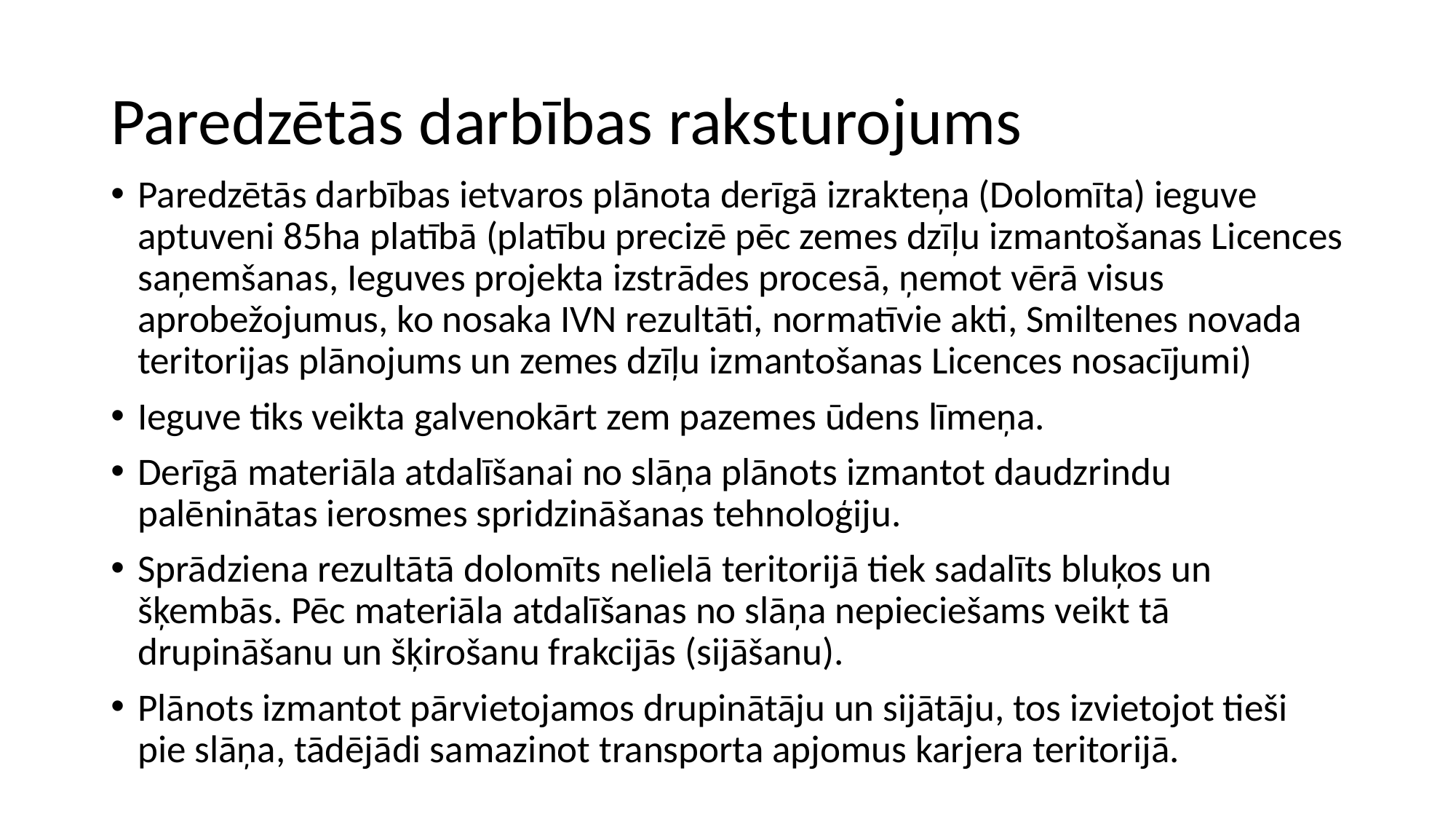

# Paredzētās darbības raksturojums
Paredzētās darbības ietvaros plānota derīgā izrakteņa (Dolomīta) ieguve aptuveni 85ha platībā (platību precizē pēc zemes dzīļu izmantošanas Licences saņemšanas, Ieguves projekta izstrādes procesā, ņemot vērā visus aprobežojumus, ko nosaka IVN rezultāti, normatīvie akti, Smiltenes novada teritorijas plānojums un zemes dzīļu izmantošanas Licences nosacījumi)
Ieguve tiks veikta galvenokārt zem pazemes ūdens līmeņa.
Derīgā materiāla atdalīšanai no slāņa plānots izmantot daudzrindu palēninātas ierosmes spridzināšanas tehnoloģiju.
Sprādziena rezultātā dolomīts nelielā teritorijā tiek sadalīts bluķos un šķembās. Pēc materiāla atdalīšanas no slāņa nepieciešams veikt tā drupināšanu un šķirošanu frakcijās (sijāšanu).
Plānots izmantot pārvietojamos drupinātāju un sijātāju, tos izvietojot tieši pie slāņa, tādējādi samazinot transporta apjomus karjera teritorijā.